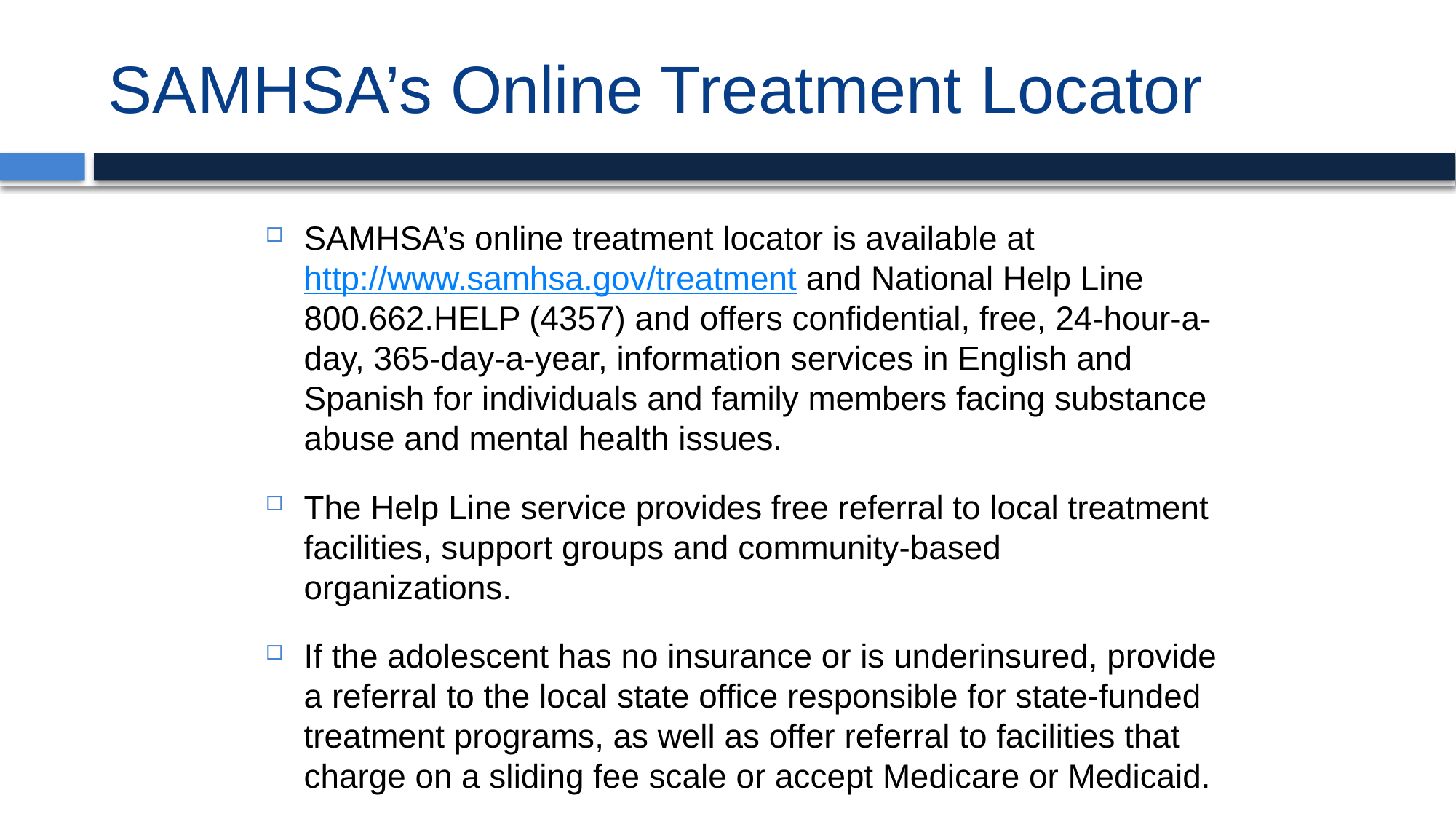

# SAMHSA’s Online Treatment Locator
SAMHSA’s online treatment locator is available at http://www.samhsa.gov/treatment and National Help Line 800.662.HELP (4357) and offers confidential, free, 24-hour-a-day, 365-day-a-year, information services in English and Spanish for individuals and family members facing substance abuse and mental health issues.
The Help Line service provides free referral to local treatment facilities, support groups and community-based organizations.
If the adolescent has no insurance or is underinsured, provide a referral to the local state office responsible for state-funded treatment programs, as well as offer referral to facilities that charge on a sliding fee scale or accept Medicare or Medicaid.